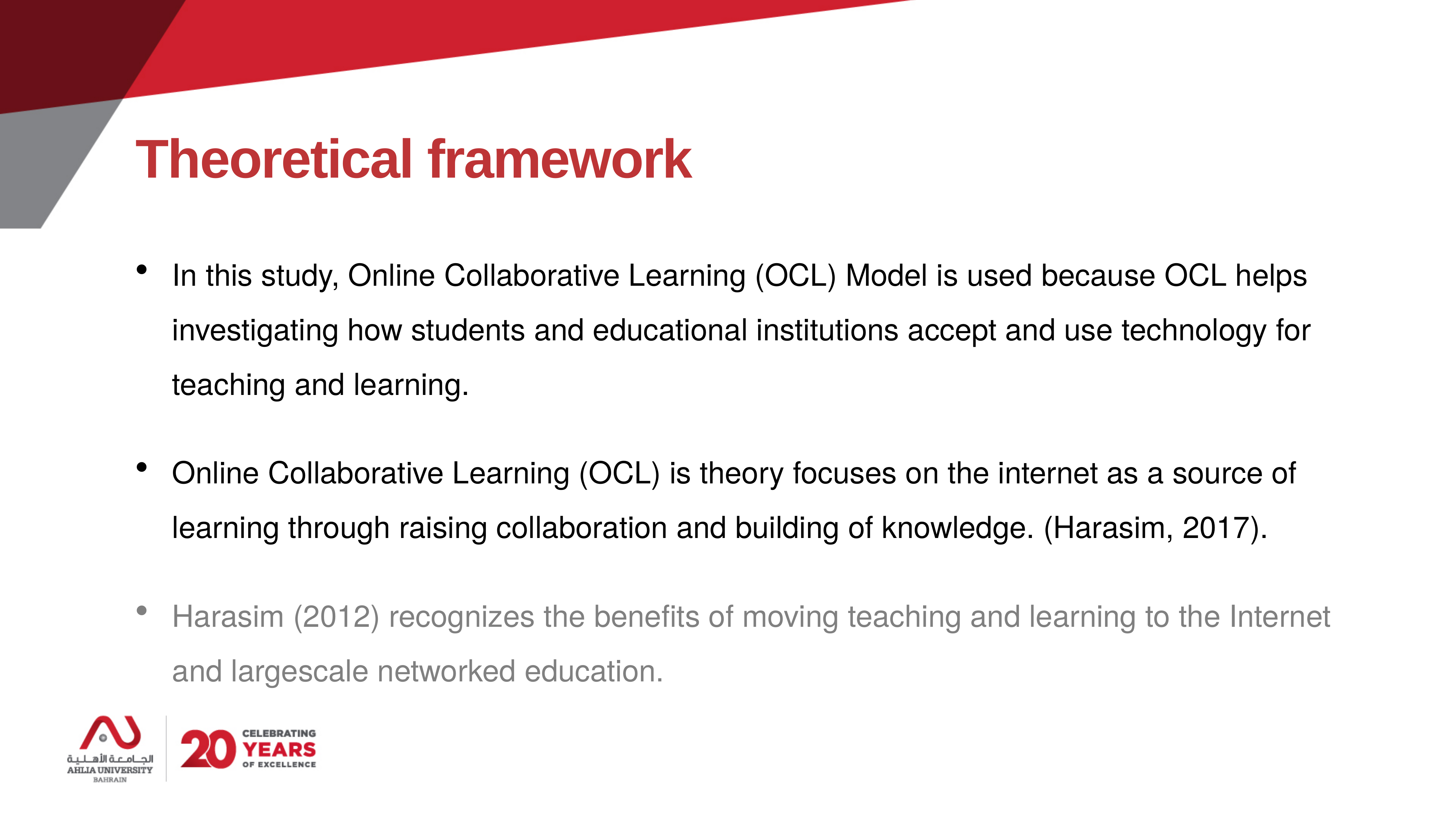

# Theoretical framework
In this study, Online Collaborative Learning (OCL) Model is used because OCL helps investigating how students and educational institutions accept and use technology for teaching and learning.
Online Collaborative Learning (OCL) is theory focuses on the internet as a source of learning through raising collaboration and building of knowledge. (Harasim, 2017).
Harasim (2012) recognizes the benefits of moving teaching and learning to the Internet and largescale networked education.